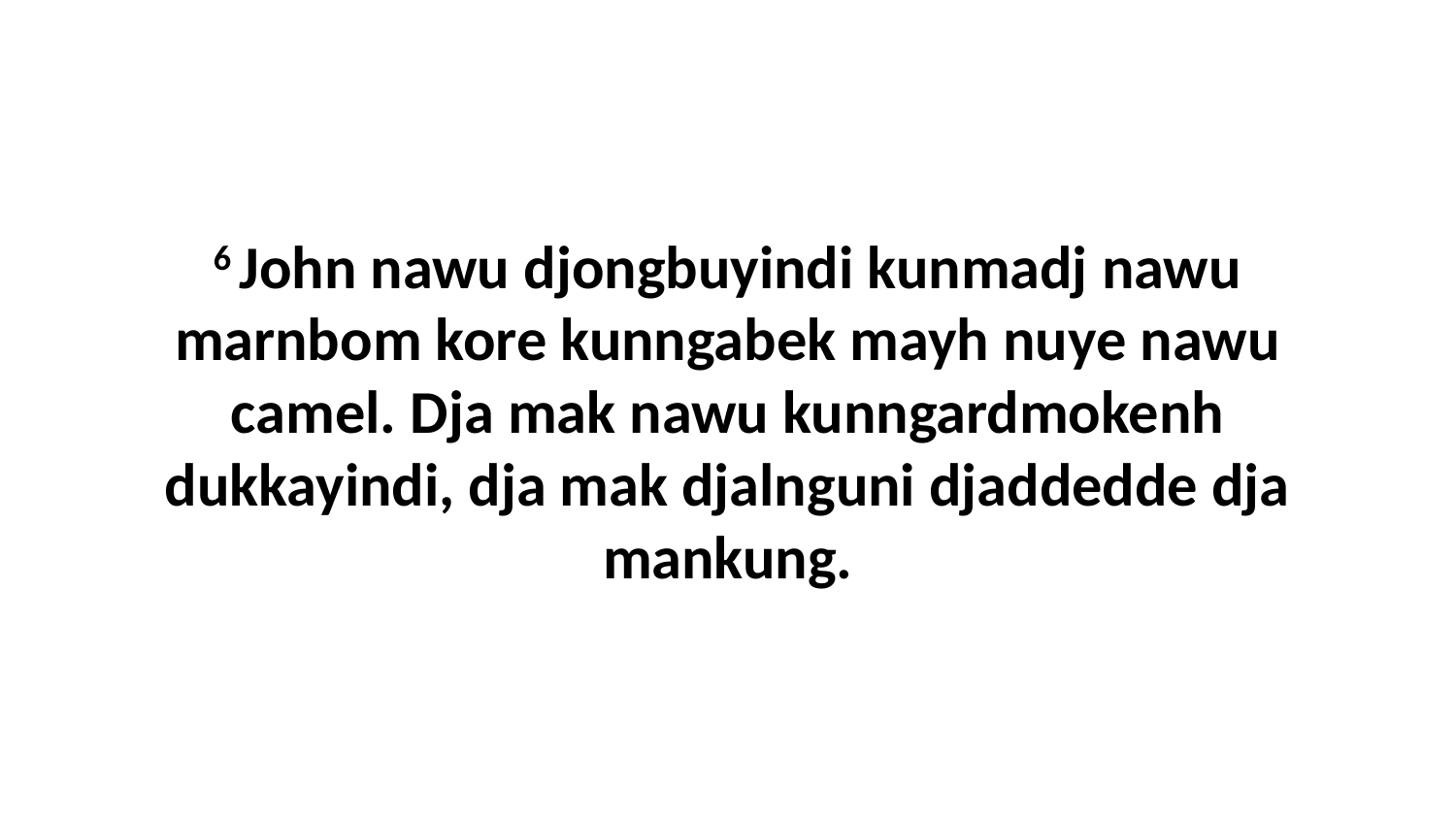

6 John nawu djongbuyindi kunmadj nawu marnbom kore kunngabek mayh nuye nawu camel. Dja mak nawu kunngardmokenh dukkayindi, dja mak djalnguni djaddedde dja mankung.